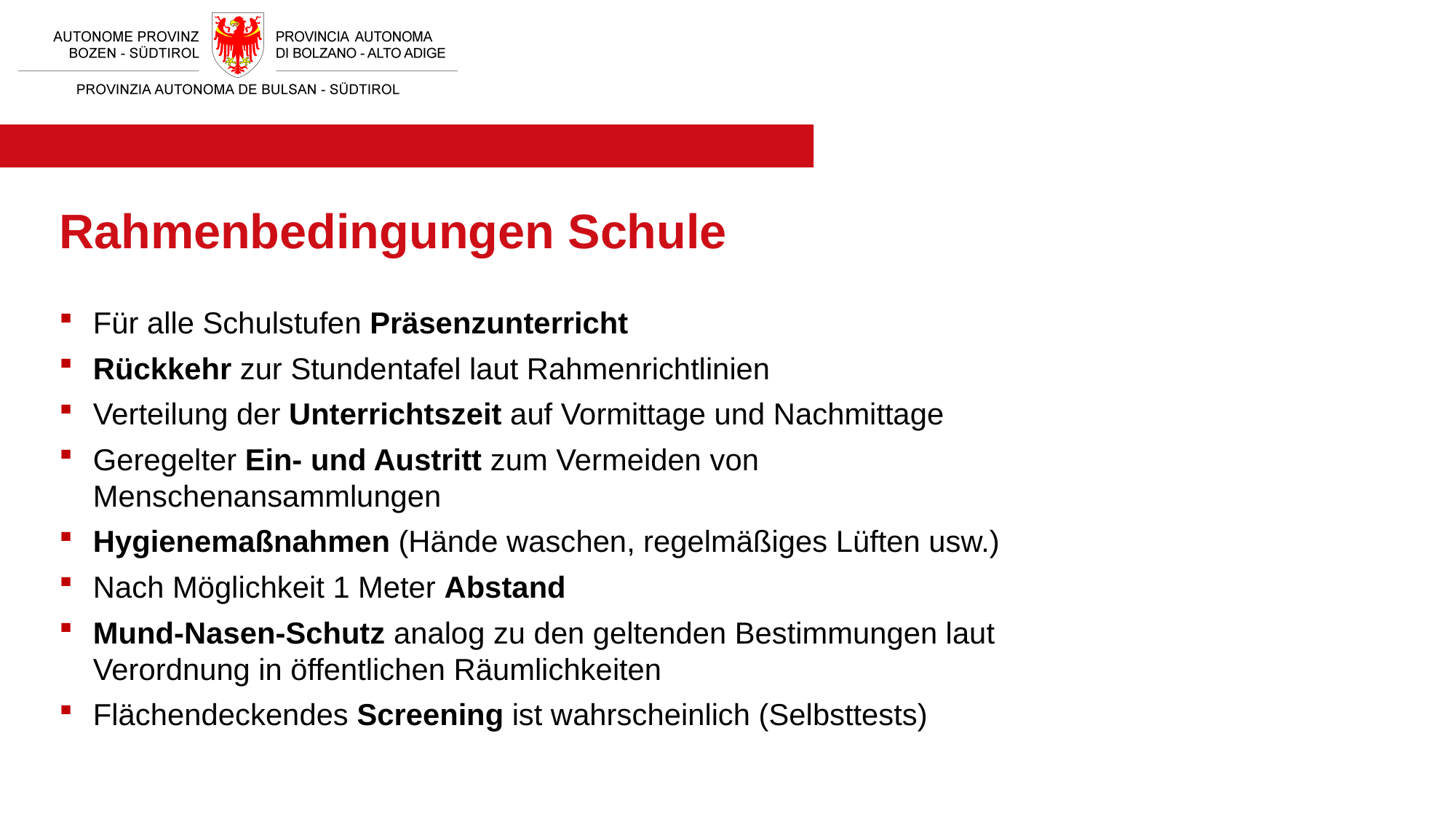

Rahmenbedingungen Schule

Für alle Schulstufen Präsenzunterricht
Rückkehr zur Stundentafel laut Rahmenrichtlinien
Verteilung der Unterrichtszeit auf Vormittage und Nachmittage
Geregelter Ein- und Austritt zum Vermeiden von Menschenansammlungen
Hygienemaßnahmen (Hände waschen, regelmäßiges Lüften usw.)
Nach Möglichkeit 1 Meter Abstand
Mund-Nasen-Schutz analog zu den geltenden Bestimmungen laut Verordnung in öffentlichen Räumlichkeiten
Flächendeckendes Screening ist wahrscheinlich (Selbsttests)